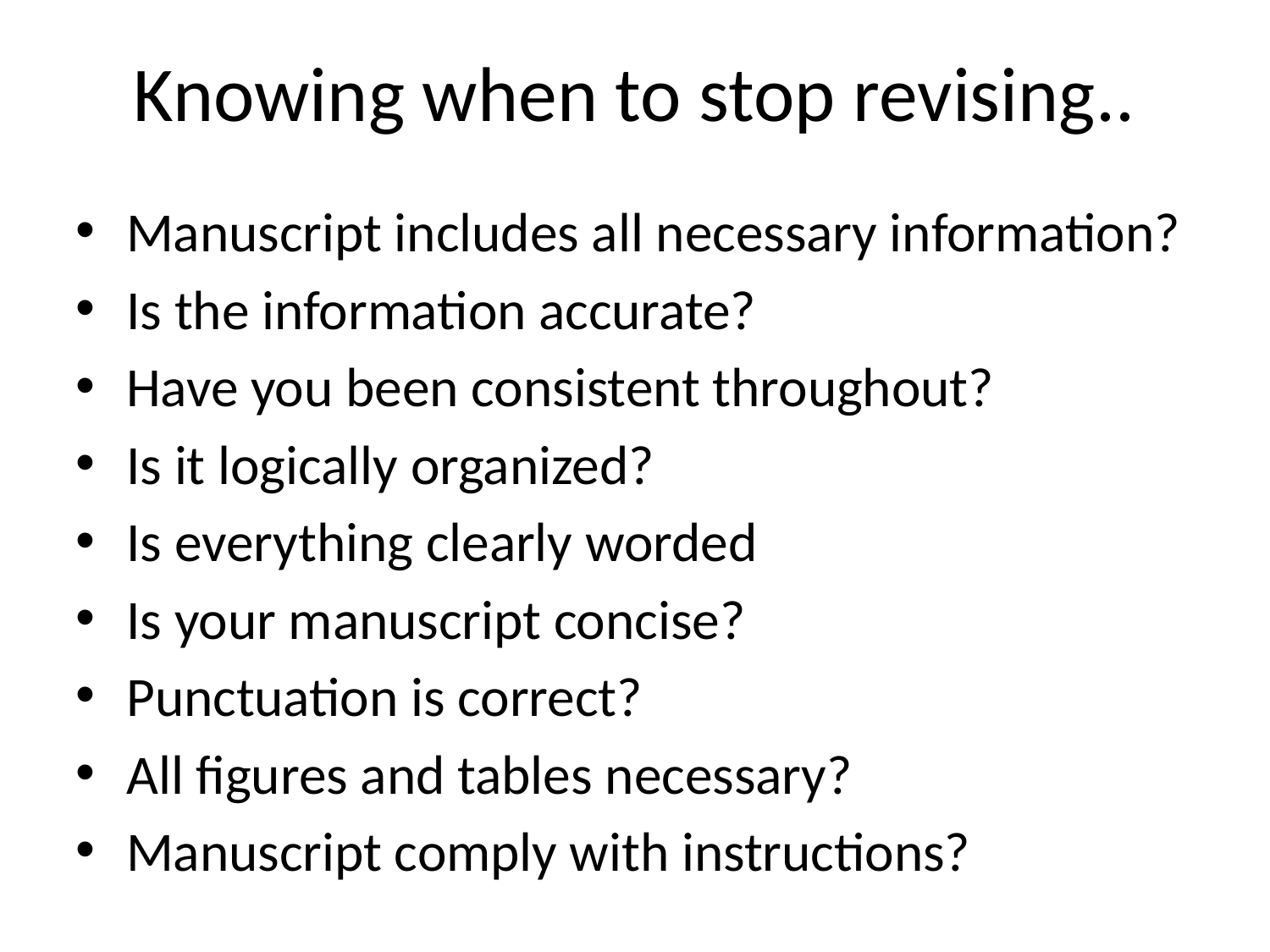

Knowing when to stop revising..
Manuscript includes all necessary information?
Is the information accurate?
Have you been consistent throughout?
Is it logically organized?
Is everything clearly worded
Is your manuscript concise?
Punctuation is correct?
All figures and tables necessary?
Manuscript comply with instructions?